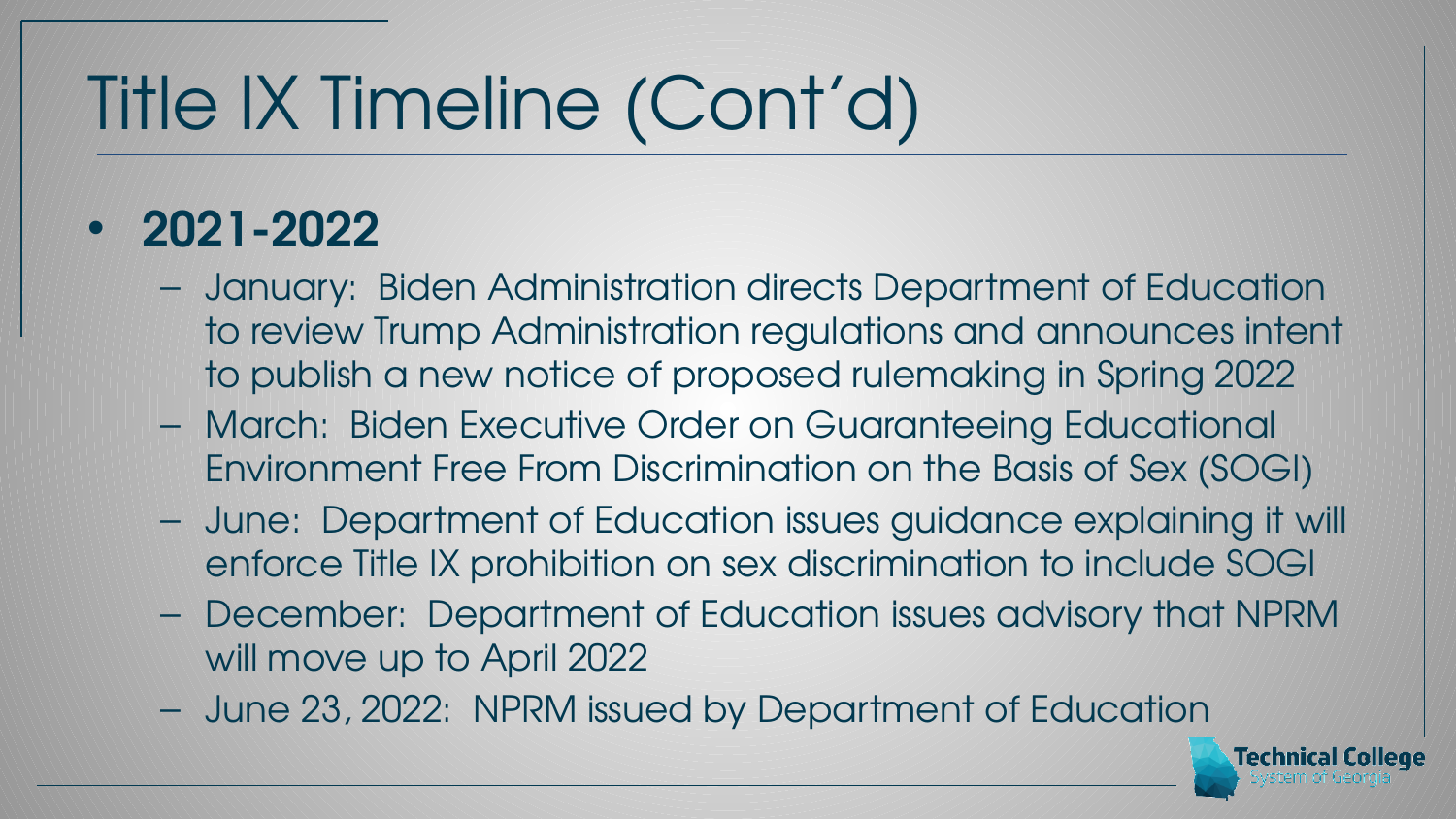

# Title IX Timeline (Cont’d)
2021-2022
January:  Biden Administration directs Department of Education to review Trump Administration regulations and announces intent to publish a new notice of proposed rulemaking in Spring 2022
March:  Biden Executive Order on Guaranteeing Educational Environment Free From Discrimination on the Basis of Sex (SOGI)
June:  Department of Education issues guidance explaining it will enforce Title IX prohibition on sex discrimination to include SOGI
December:  Department of Education issues advisory that NPRM will move up to April 2022
June 23, 2022:  NPRM issued by Department of Education